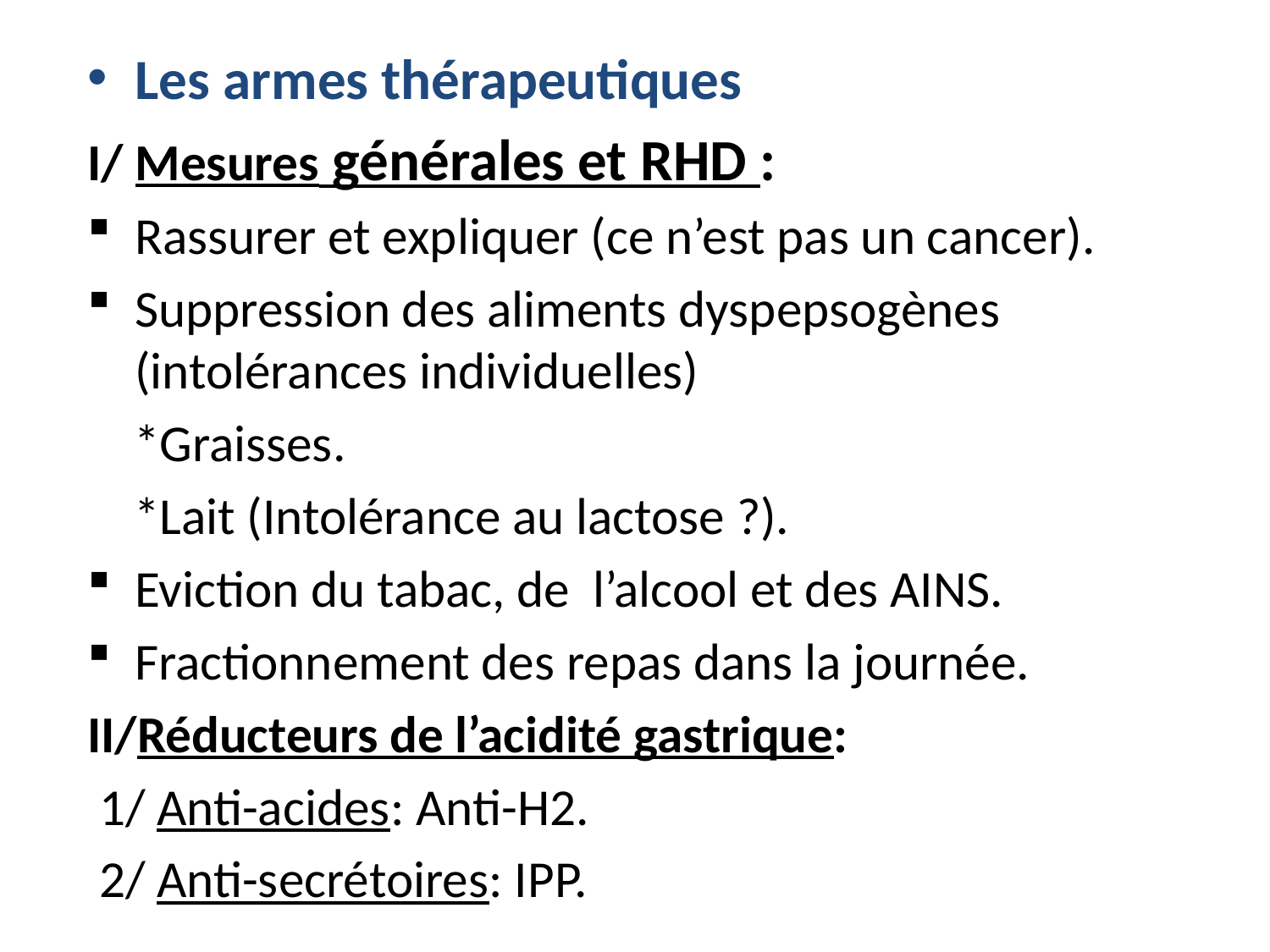

Les armes thérapeutiques
I/ Mesures générales et RHD :
Rassurer et expliquer (ce n’est pas un cancer).
Suppression des aliments dyspepsogènes (intolérances individuelles)
    *Graisses.
    *Lait (Intolérance au lactose ?).
Eviction du tabac, de  l’alcool et des AINS.
Fractionnement des repas dans la journée.
II/Réducteurs de l’acidité gastrique:
 1/ Anti-acides: Anti-H2.
 2/ Anti-secrétoires: IPP.